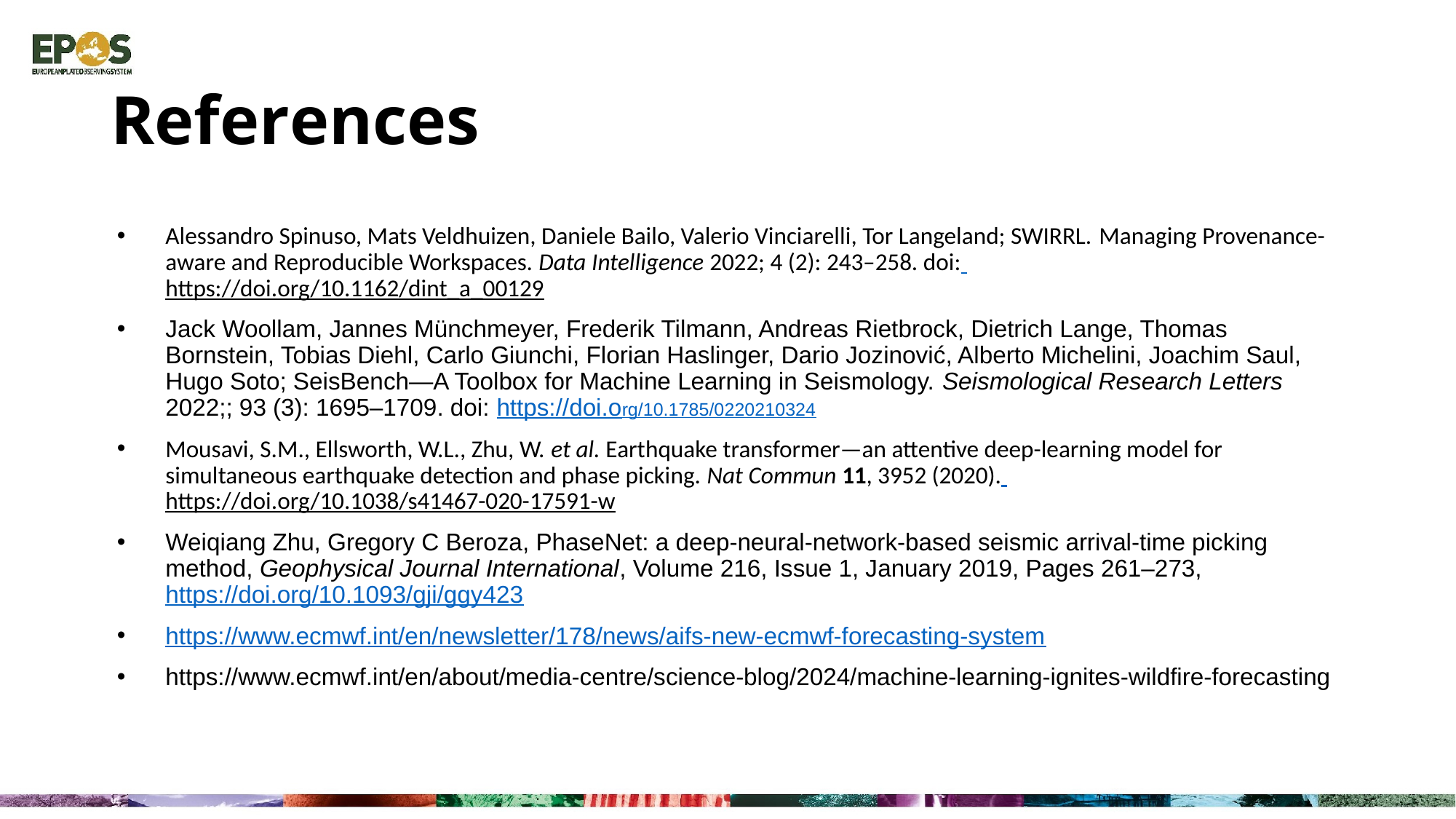

# References
Alessandro Spinuso, Mats Veldhuizen, Daniele Bailo, Valerio Vinciarelli, Tor Langeland; SWIRRL. Managing Provenance-aware and Reproducible Workspaces. Data Intelligence 2022; 4 (2): 243–258. doi: https://doi.org/10.1162/dint_a_00129
Jack Woollam, Jannes Münchmeyer, Frederik Tilmann, Andreas Rietbrock, Dietrich Lange, Thomas Bornstein, Tobias Diehl, Carlo Giunchi, Florian Haslinger, Dario Jozinović, Alberto Michelini, Joachim Saul, Hugo Soto; SeisBench—A Toolbox for Machine Learning in Seismology. Seismological Research Letters 2022;; 93 (3): 1695–1709. doi: https://doi.org/10.1785/0220210324
Mousavi, S.M., Ellsworth, W.L., Zhu, W. et al. Earthquake transformer—an attentive deep-learning model for simultaneous earthquake detection and phase picking. Nat Commun 11, 3952 (2020). https://doi.org/10.1038/s41467-020-17591-w
Weiqiang Zhu, Gregory C Beroza, PhaseNet: a deep-neural-network-based seismic arrival-time picking method, Geophysical Journal International, Volume 216, Issue 1, January 2019, Pages 261–273, https://doi.org/10.1093/gji/ggy423
https://www.ecmwf.int/en/newsletter/178/news/aifs-new-ecmwf-forecasting-system
https://www.ecmwf.int/en/about/media-centre/science-blog/2024/machine-learning-ignites-wildfire-forecasting